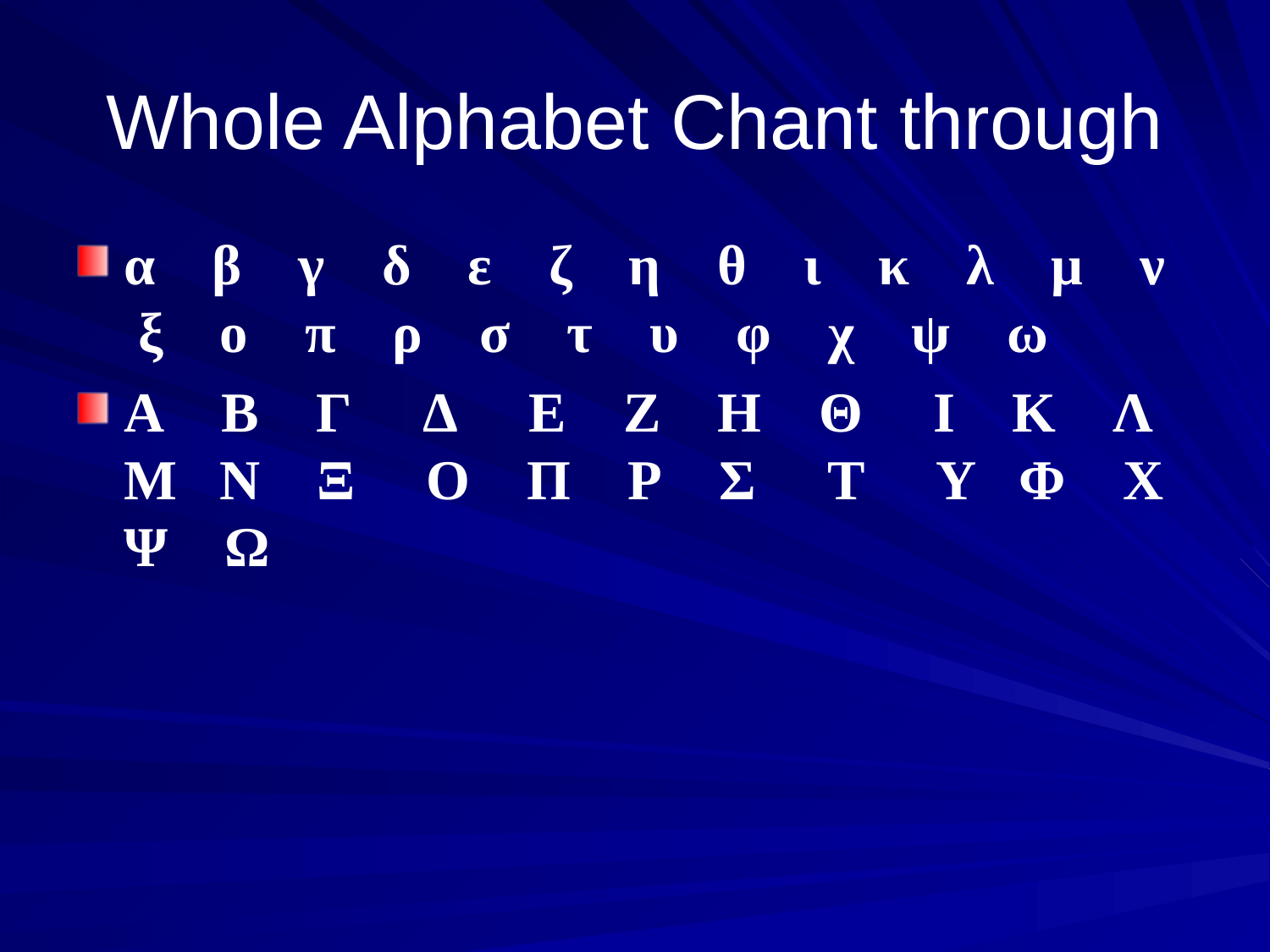

# Whole Alphabet Chant through
α    β    γ    δ    ε    ζ    η    θ    ι    κ    λ    μ    ν    ξ    ο    π    ρ    σ    τ    υ    φ    χ    ψ    ω
Α    Β    Γ     Δ     Ε    Ζ    Η    Θ     Ι    Κ    Λ  Μ   Ν    Ξ     Ο    Π    Ρ    Σ     Τ     Υ   Φ    Χ  Ψ    Ω